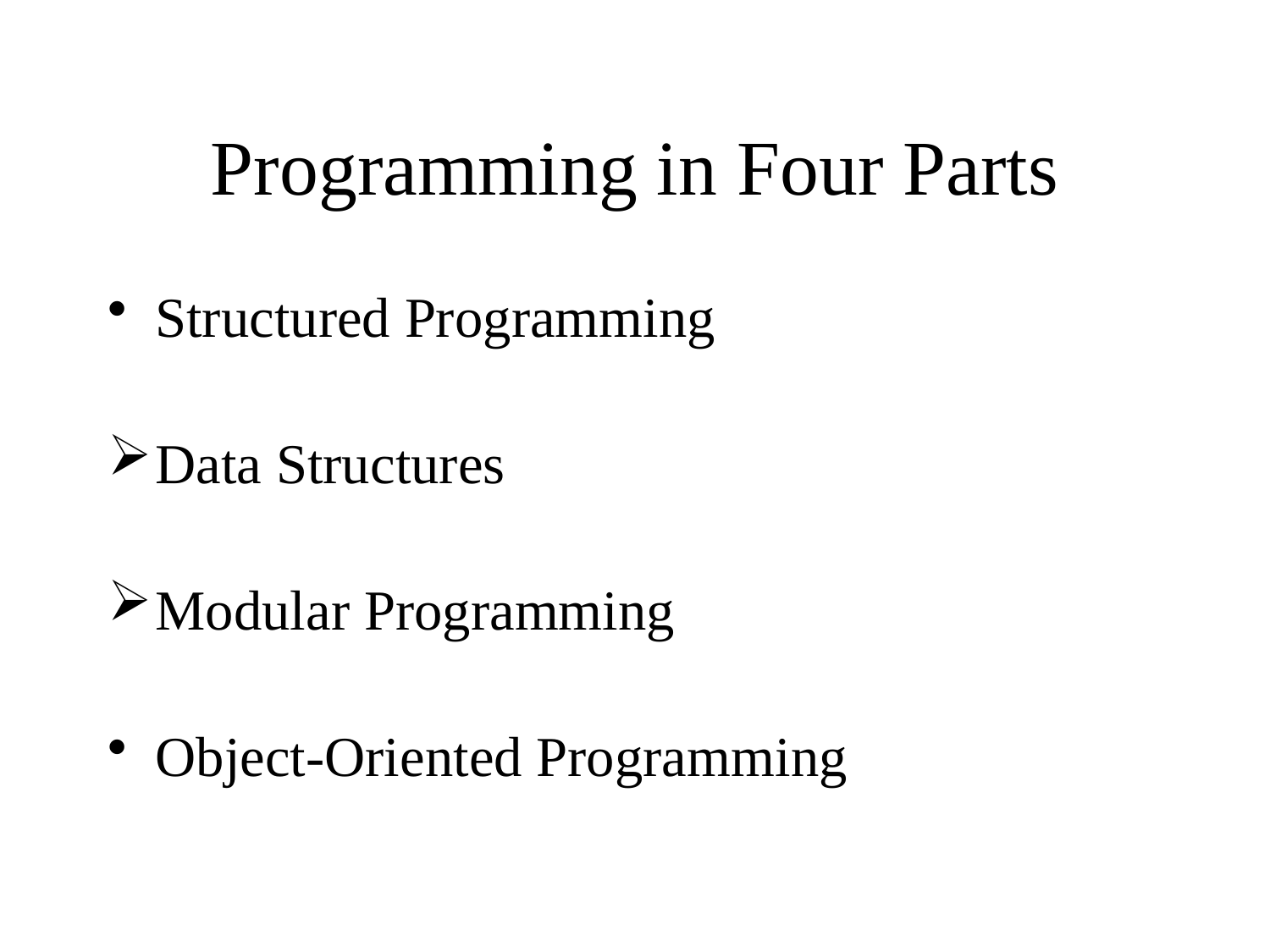

# Programming in Four Parts
Structured Programming

Data Structures

Modular Programming

Object-Oriented Programming